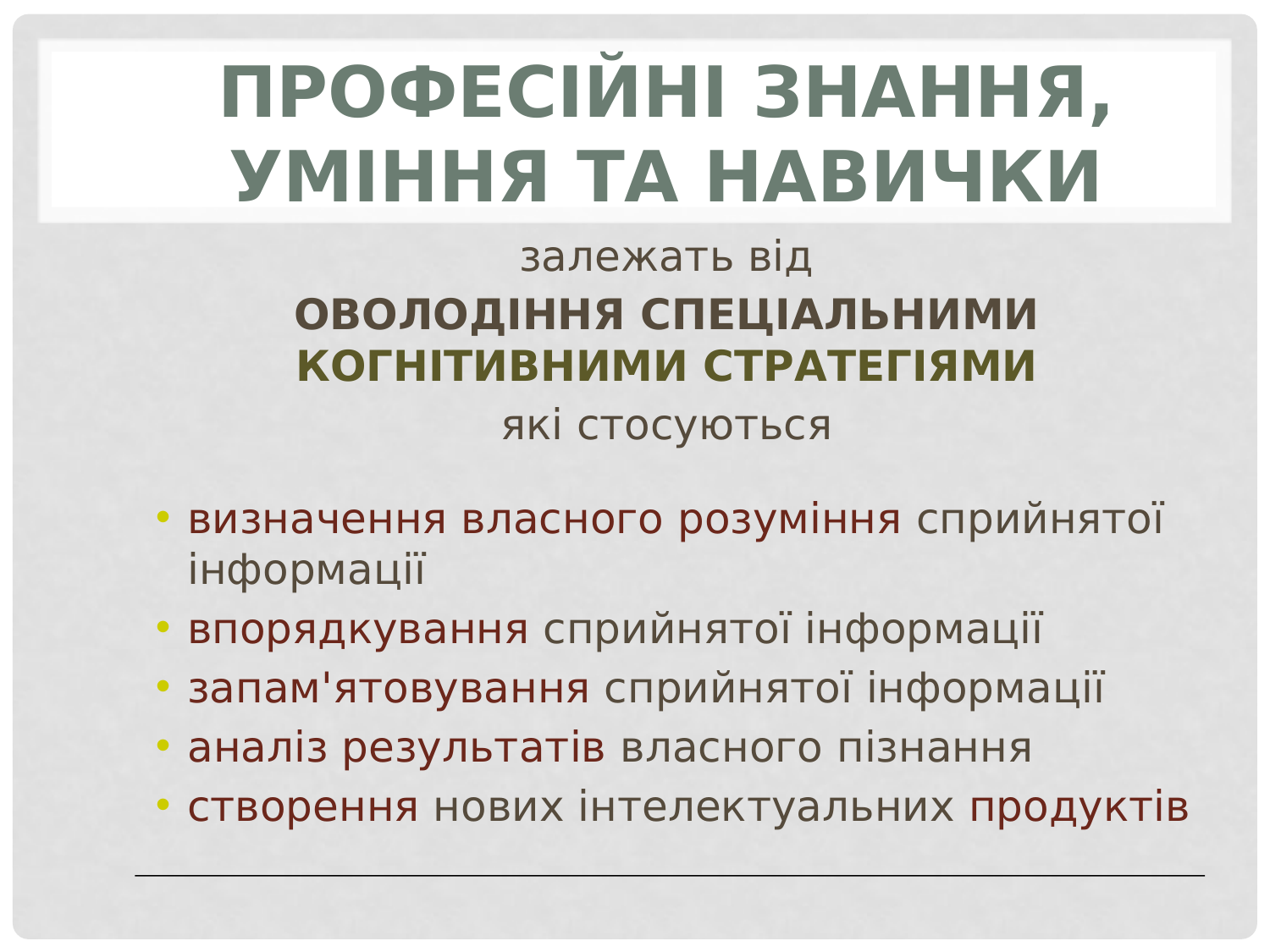

# ПРОФЕСІЙНІ ЗНАННЯ, УМІННЯ ТА НАВИЧКИ
залежать від
ОВОЛОДІННЯ СПЕЦІАЛЬНИМИ КОГНІТИВНИМИ СТРАТЕГІЯМИ
які стосуються

визначення власного розуміння сприйнятої інформації
впорядкування сприйнятої інформації
запам'ятовування сприйнятої інформації
аналіз результатів власного пізнання
створення нових інтелектуальних продуктів